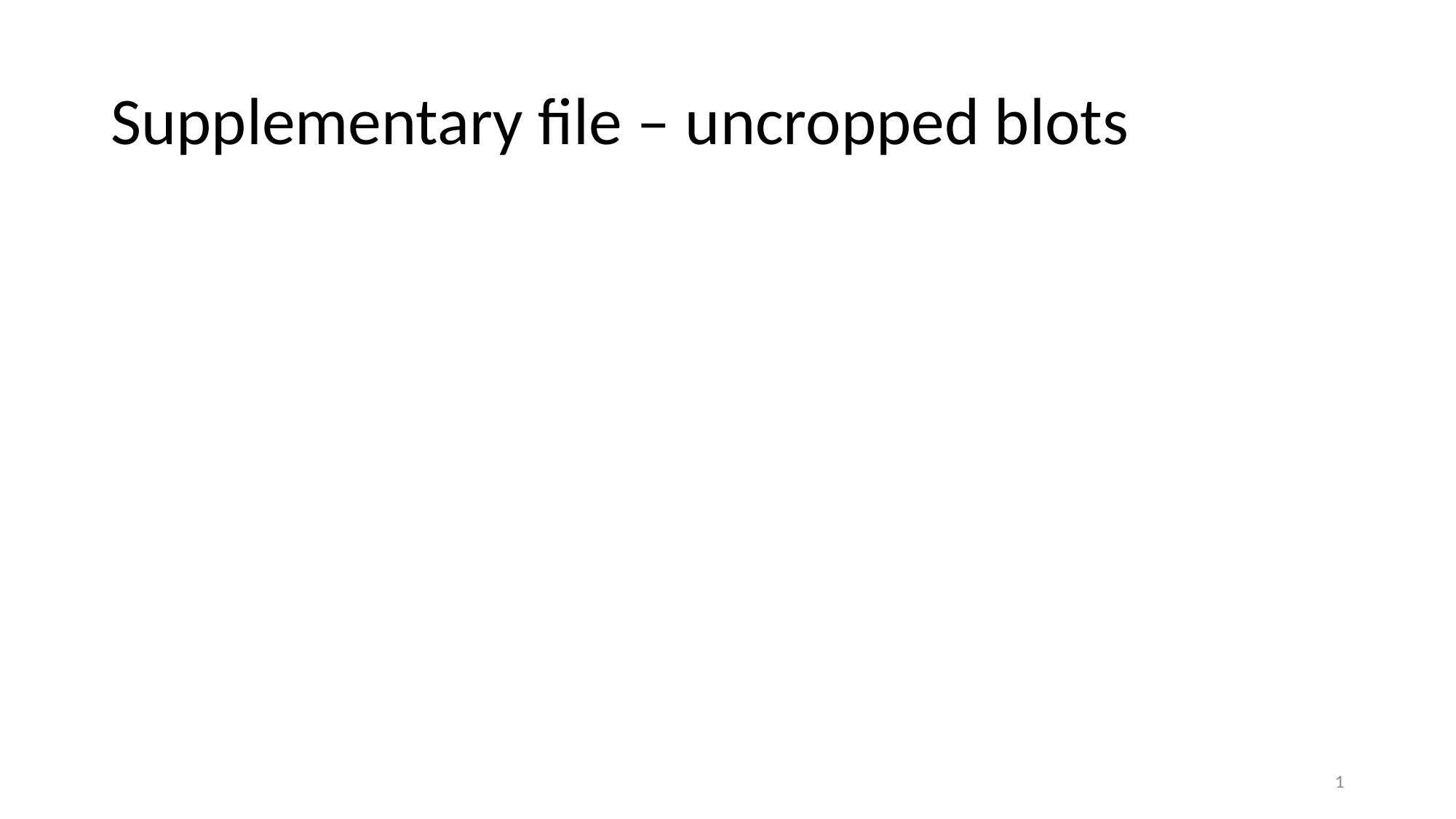

# Supplementary file – uncropped blots
1